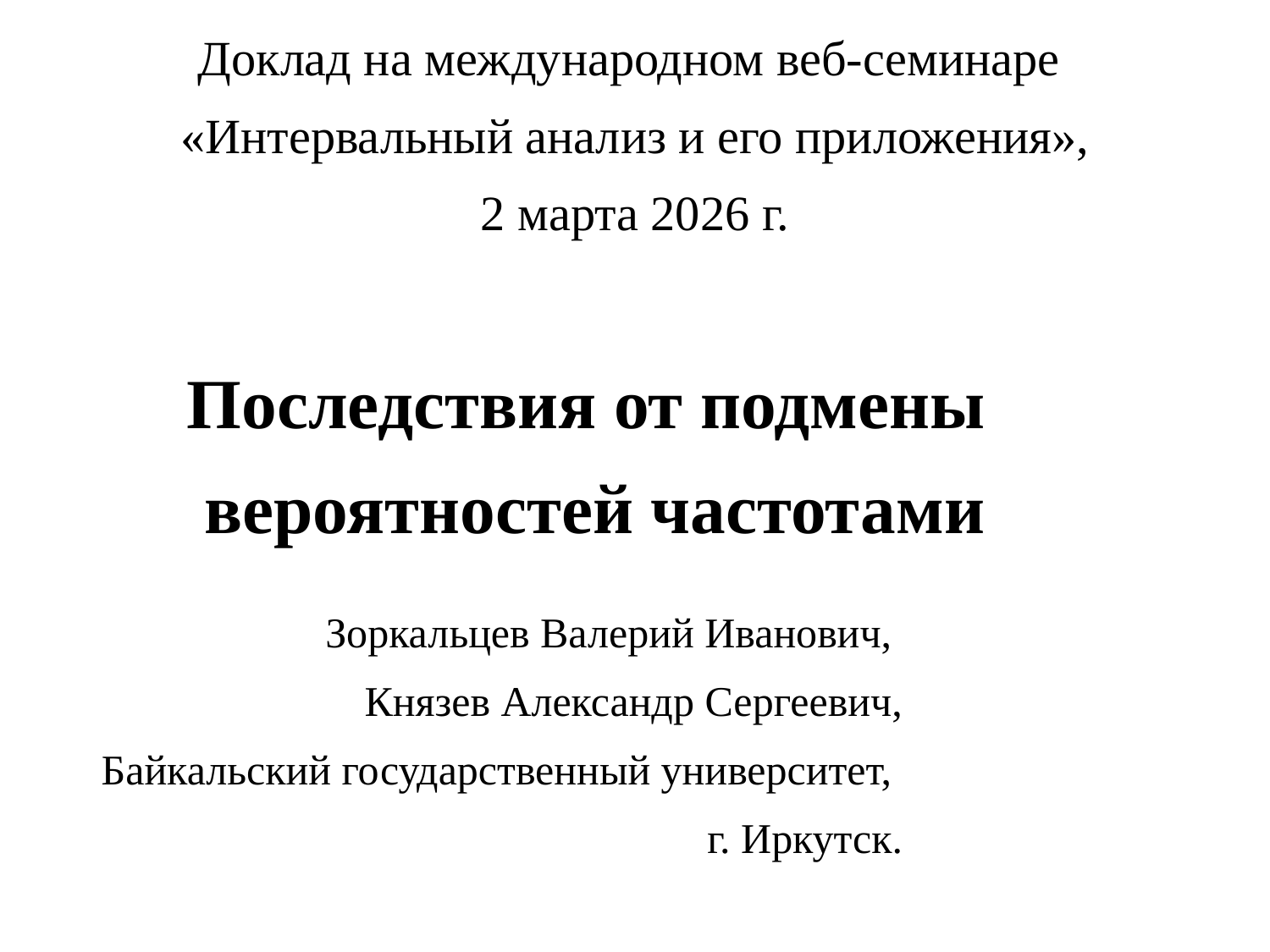

Доклад на международном веб-семинаре
«Интервальный анализ и его приложения»,
2 марта 2026 г.
Последствия от подмены
вероятностей частотами
Зоркальцев Валерий Иванович,
Князев Александр Сергеевич,
Байкальский государственный университет,
г. Иркутск.